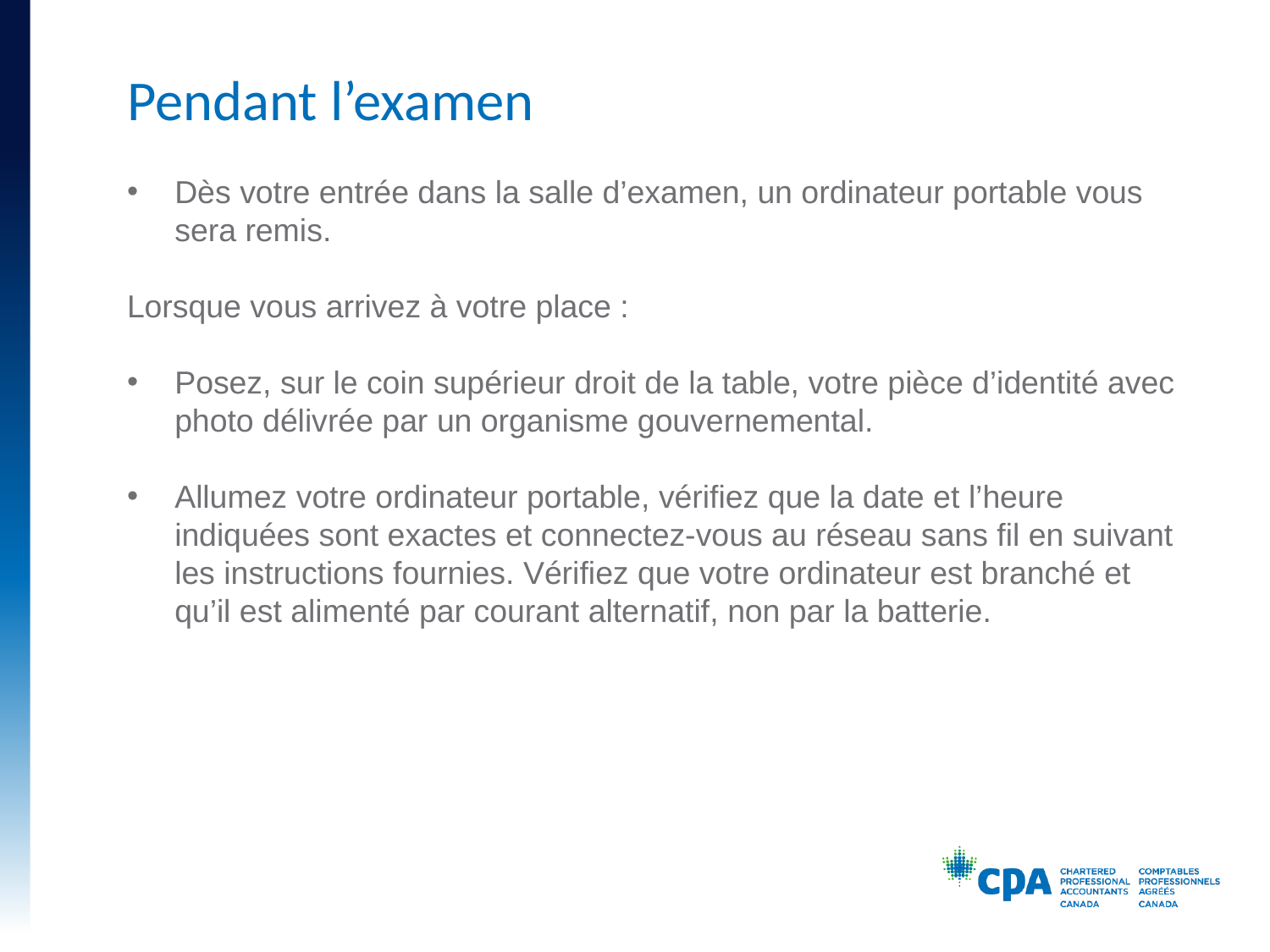

# Pendant l’examen
Dès votre entrée dans la salle d’examen, un ordinateur portable vous sera remis.

Lorsque vous arrivez à votre place :

Posez, sur le coin supérieur droit de la table, votre pièce d’identité avec photo délivrée par un organisme gouvernemental.

Allumez votre ordinateur portable, vérifiez que la date et l’heure indiquées sont exactes et connectez-vous au réseau sans fil en suivant les instructions fournies. Vérifiez que votre ordinateur est branché et qu’il est alimenté par courant alternatif, non par la batterie.